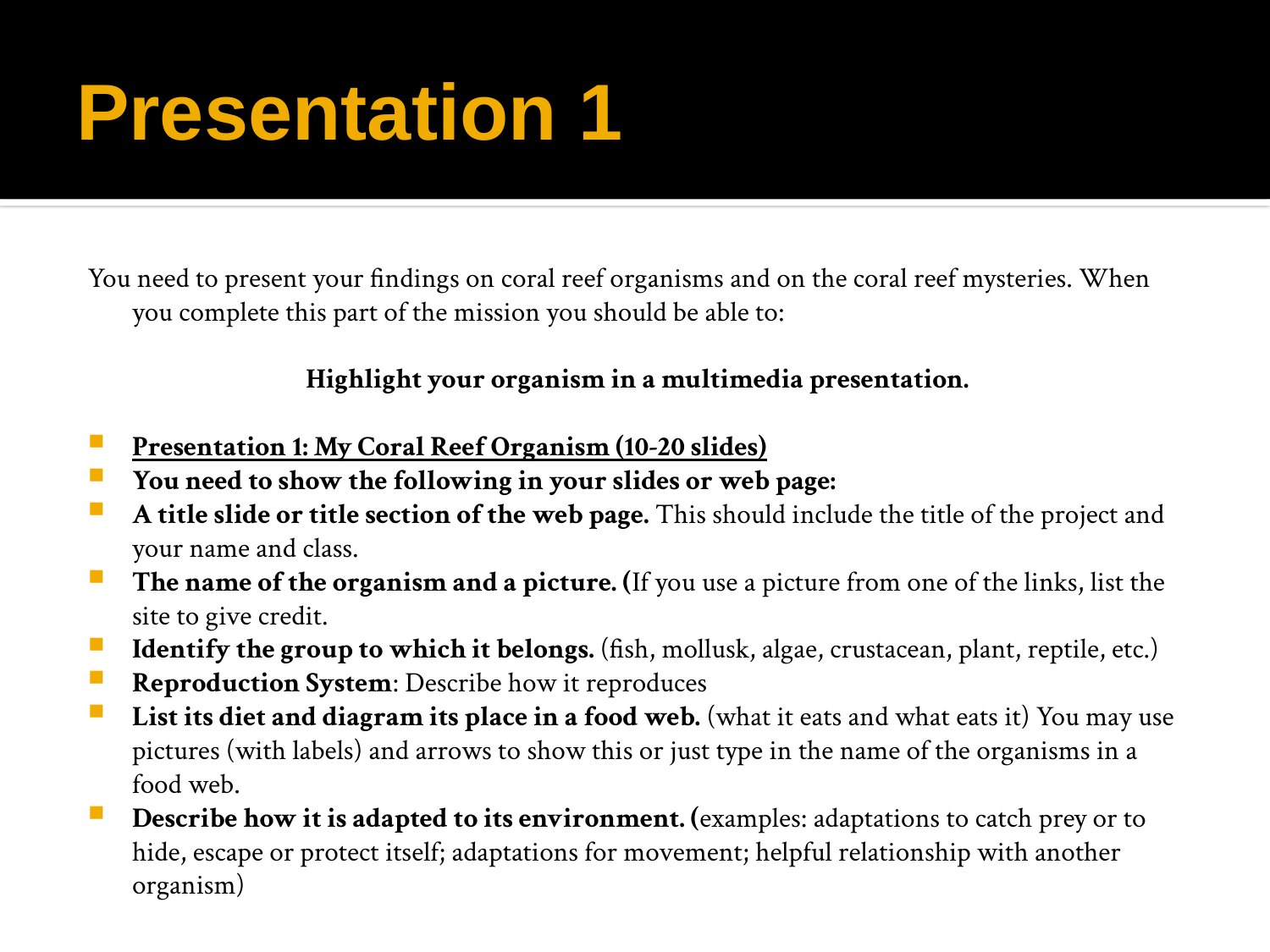

# Presentation 1
You need to present your findings on coral reef organisms and on the coral reef mysteries. When you complete this part of the mission you should be able to:

Highlight your organism in a multimedia presentation.

Presentation 1: My Coral Reef Organism (10-20 slides)
You need to show the following in your slides or web page:
A title slide or title section of the web page. This should include the title of the project and your name and class.
The name of the organism and a picture. (If you use a picture from one of the links, list the site to give credit.
Identify the group to which it belongs. (fish, mollusk, algae, crustacean, plant, reptile, etc.)
Reproduction System: Describe how it reproduces
List its diet and diagram its place in a food web. (what it eats and what eats it) You may use pictures (with labels) and arrows to show this or just type in the name of the organisms in a food web.
Describe how it is adapted to its environment. (examples: adaptations to catch prey or to hide, escape or protect itself; adaptations for movement; helpful relationship with another organism)